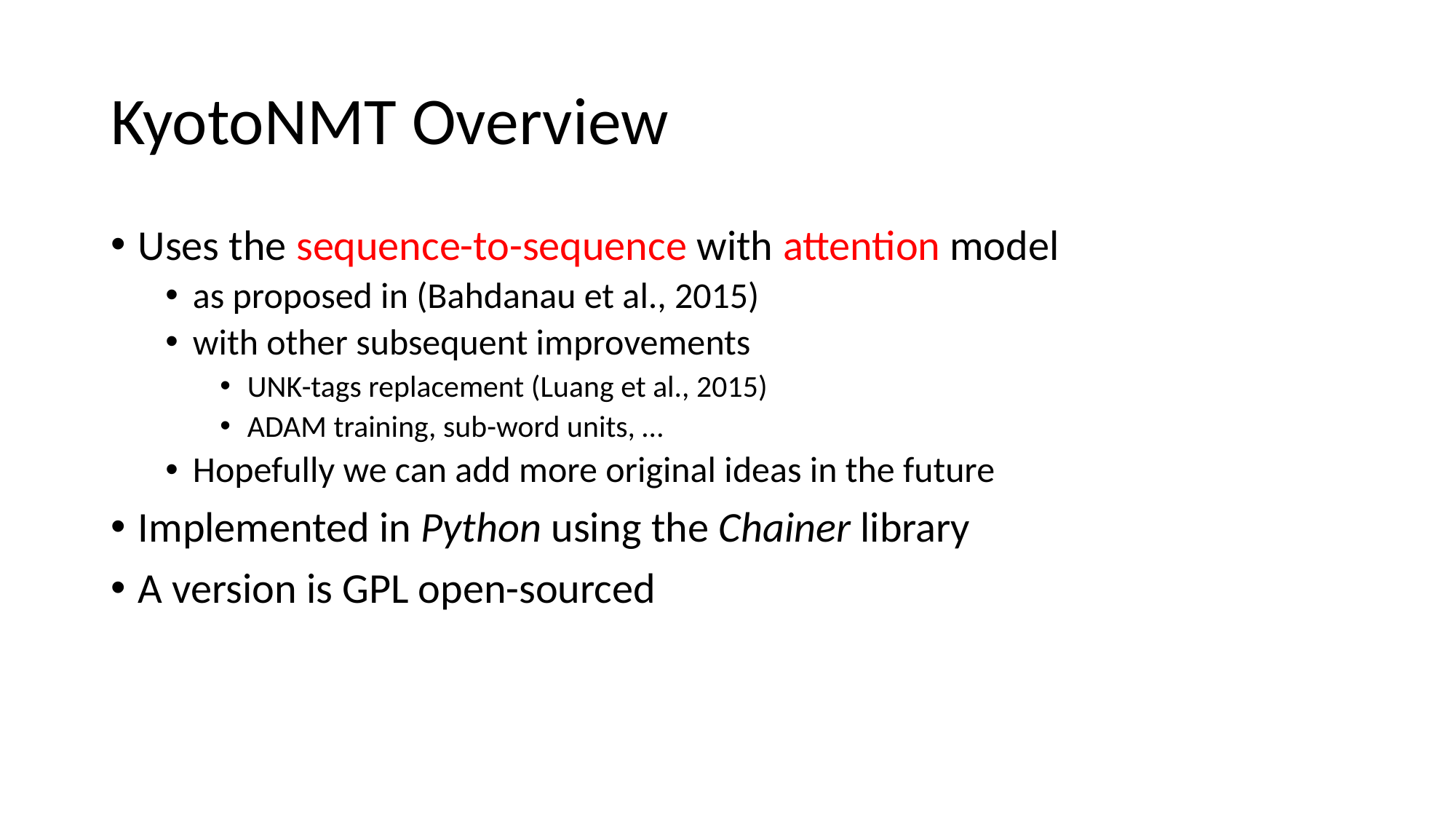

# KyotoNMT Overview
Uses the sequence-to-sequence with attention model
as proposed in (Bahdanau et al., 2015)
with other subsequent improvements
UNK-tags replacement (Luang et al., 2015)
ADAM training, sub-word units, …
Hopefully we can add more original ideas in the future
Implemented in Python using the Chainer library
A version is GPL open-sourced